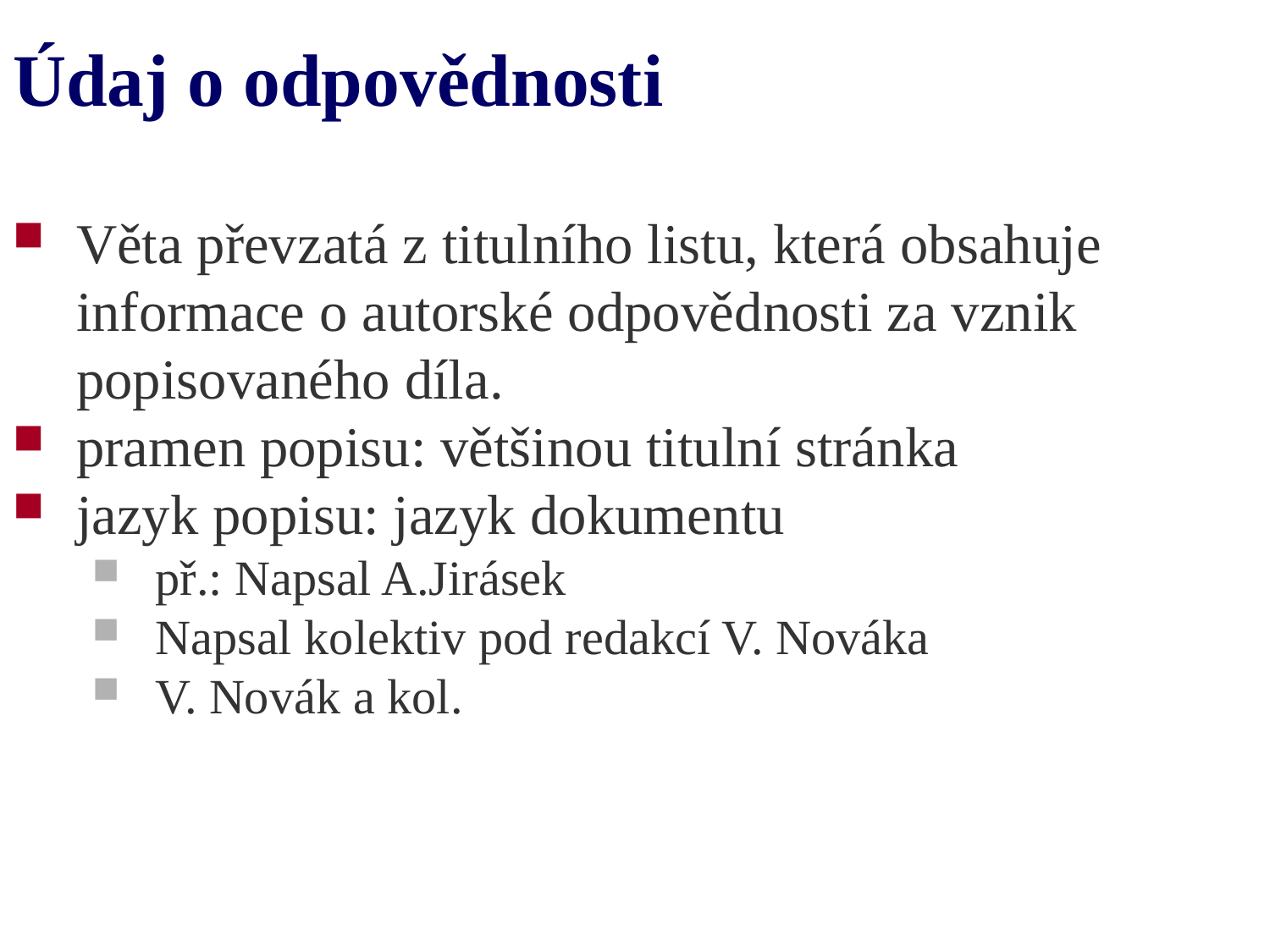

# Údaj o odpovědnosti
Věta převzatá z titulního listu, která obsahuje informace o autorské odpovědnosti za vznik popisovaného díla.
pramen popisu: většinou titulní stránka
jazyk popisu: jazyk dokumentu
př.: Napsal A.Jirásek
Napsal kolektiv pod redakcí V. Nováka
V. Novák a kol.